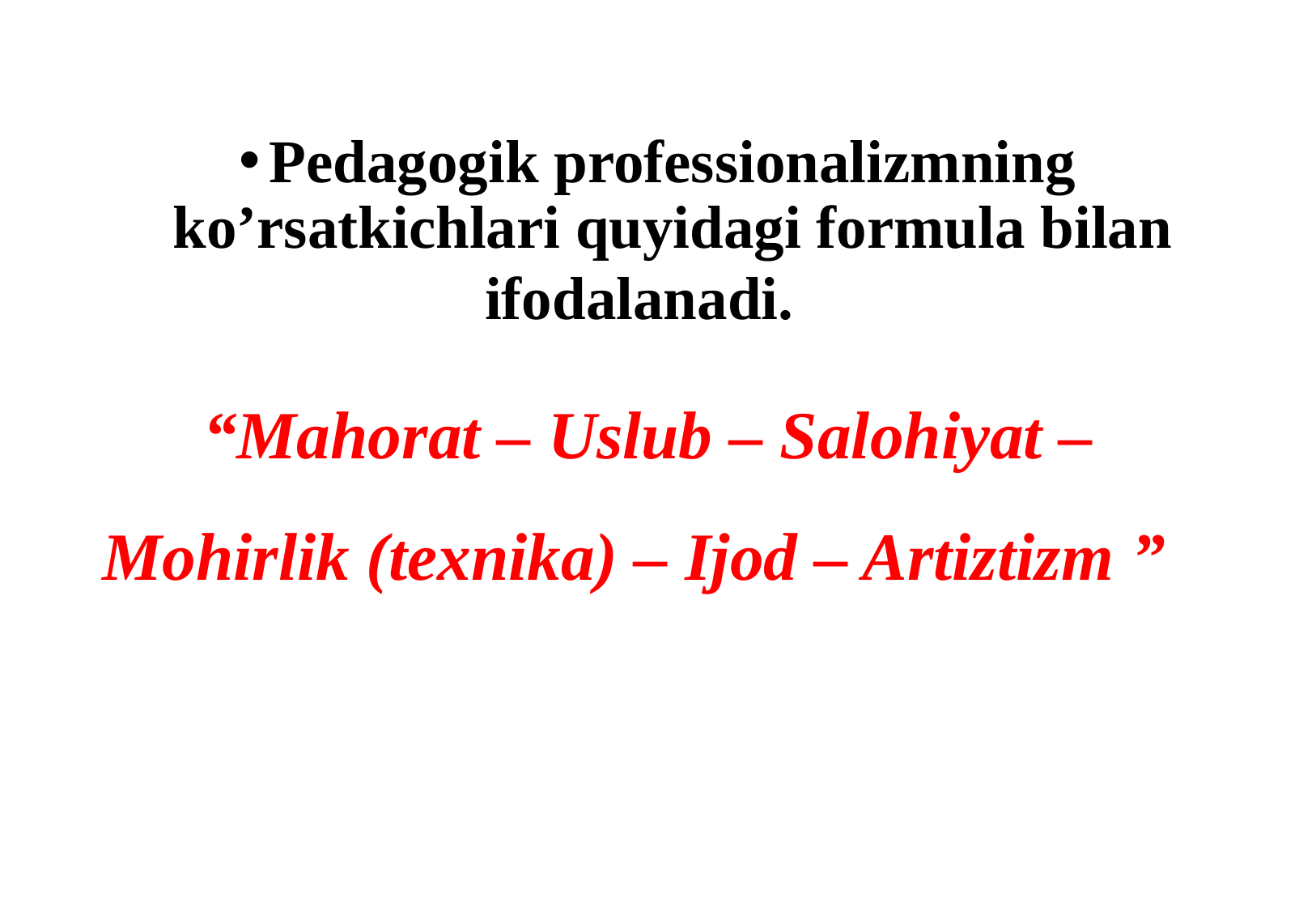

Pedagogik professionalizmning ko’rsatkichlari quyidagi formula bilan ifodalanadi.
      “Mahorat – Uslub – Salohiyat –    Mohirlik (texnika) – Ijod – Artiztizm ”